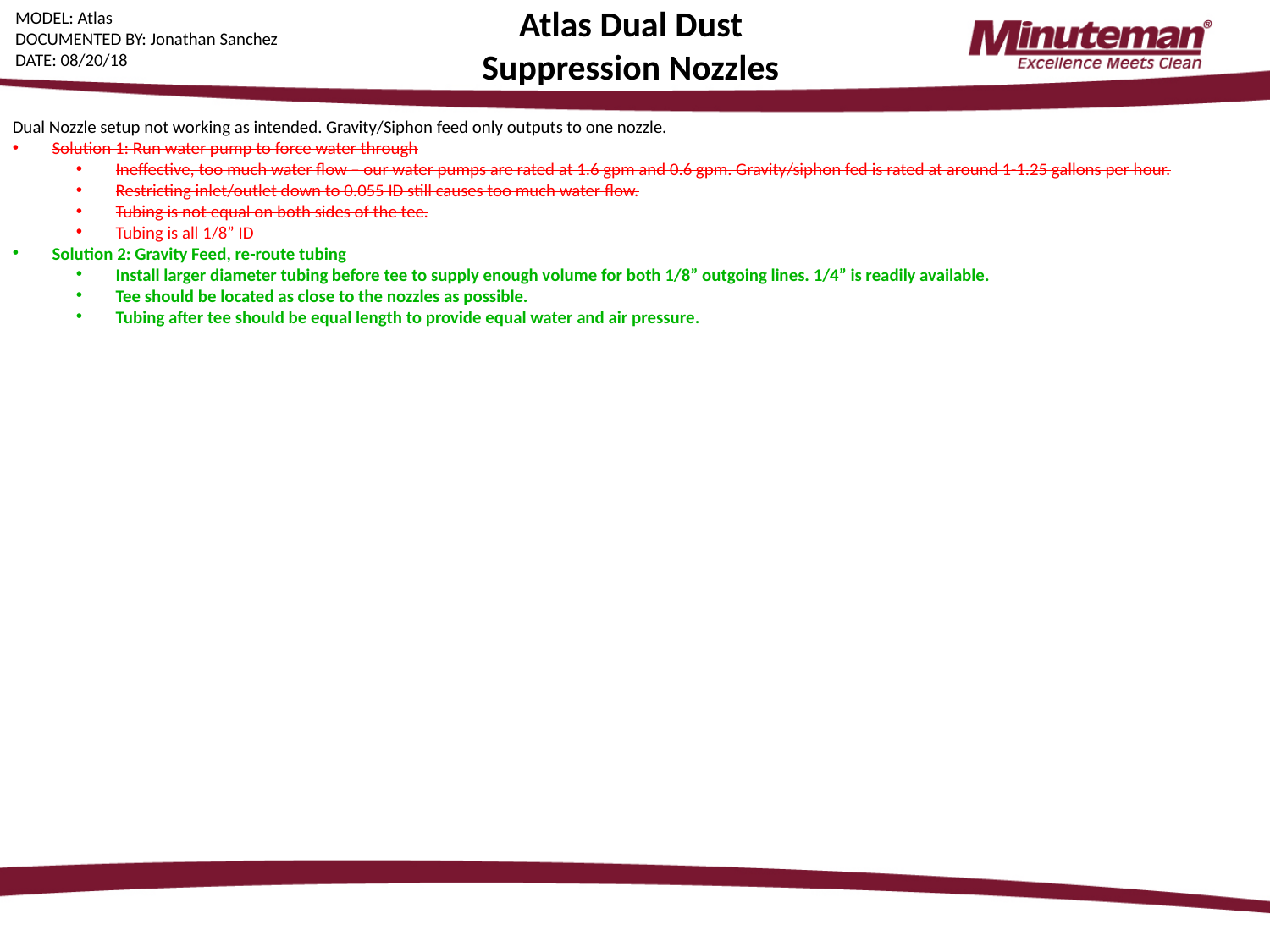

MODEL: Atlas
DOCUMENTED BY: Jonathan Sanchez
DATE: 08/20/18
Atlas Dual Dust
Suppression Nozzles
Dual Nozzle setup not working as intended. Gravity/Siphon feed only outputs to one nozzle.
Solution 1: Run water pump to force water through
Ineffective, too much water flow – our water pumps are rated at 1.6 gpm and 0.6 gpm. Gravity/siphon fed is rated at around 1-1.25 gallons per hour.
Restricting inlet/outlet down to 0.055 ID still causes too much water flow.
Tubing is not equal on both sides of the tee.
Tubing is all 1/8” ID
Solution 2: Gravity Feed, re-route tubing
Install larger diameter tubing before tee to supply enough volume for both 1/8” outgoing lines. 1/4” is readily available.
Tee should be located as close to the nozzles as possible.
Tubing after tee should be equal length to provide equal water and air pressure.